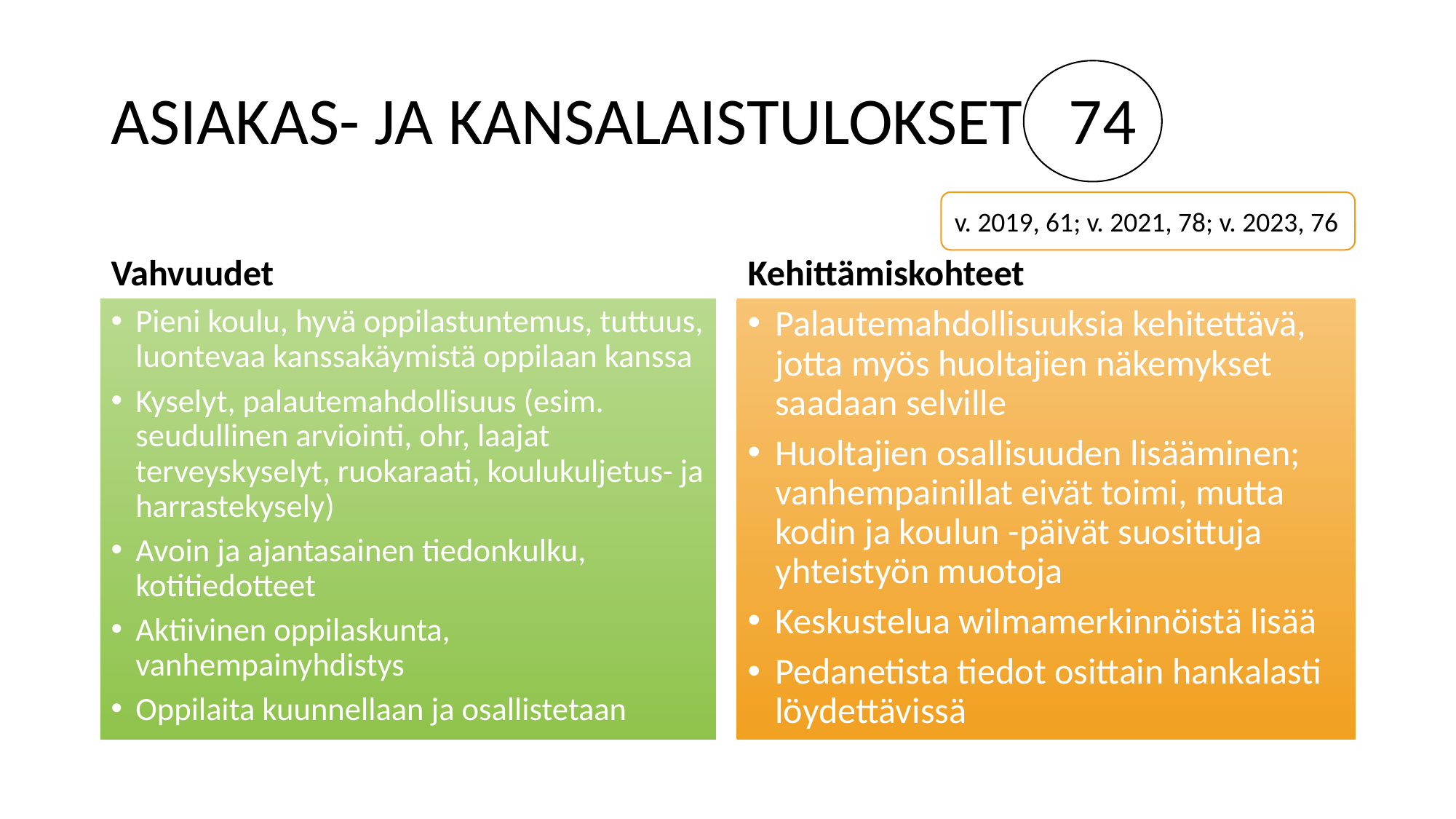

# ASIAKAS- JA KANSALAISTULOKSET   74

v. 2019, 61; v. 2021, 78; v. 2023, 76
Vahvuudet
Kehittämiskohteet
Pieni koulu, hyvä oppilastuntemus, tuttuus, luontevaa kanssakäymistä oppilaan kanssa
Kyselyt, palautemahdollisuus (esim. seudullinen arviointi, ohr, laajat terveyskyselyt, ruokaraati, koulukuljetus- ja harrastekysely)
Avoin ja ajantasainen tiedonkulku, kotitiedotteet
Aktiivinen oppilaskunta, vanhempainyhdistys
Oppilaita kuunnellaan ja osallistetaan

Palautemahdollisuuksia kehitettävä, jotta myös huoltajien näkemykset saadaan selville
Huoltajien osallisuuden lisääminen; vanhempainillat eivät toimi, mutta kodin ja koulun -päivät suosittuja yhteistyön muotoja
Keskustelua wilmamerkinnöistä lisää
Pedanetista tiedot osittain hankalasti löydettävissä